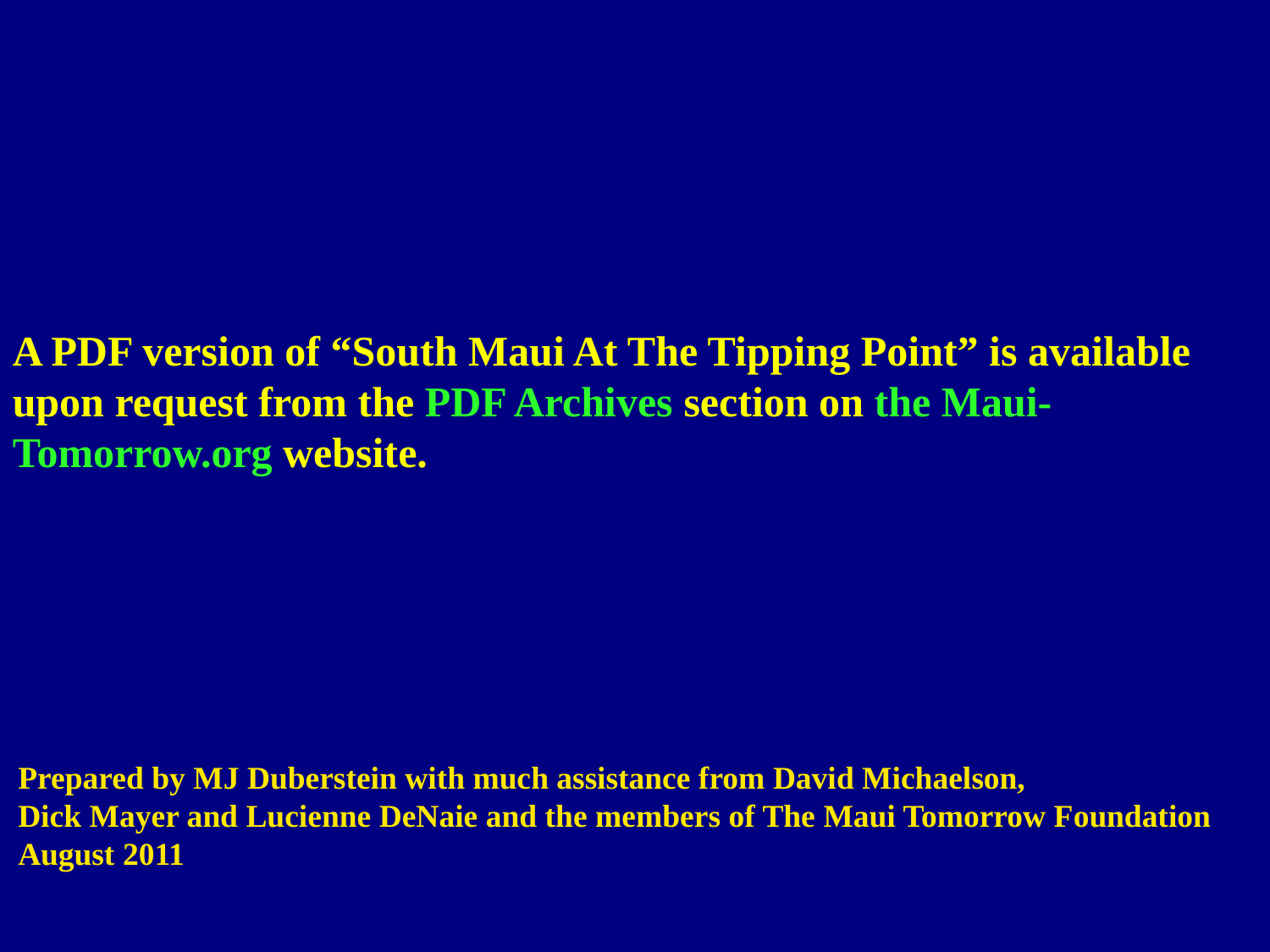

A PDF version of “South Maui At The Tipping Point” is available upon request from the PDF Archives section on the Maui-Tomorrow.org website.
Prepared by MJ Duberstein with much assistance from David Michaelson,
Dick Mayer and Lucienne DeNaie and the members of The Maui Tomorrow Foundation
August 2011